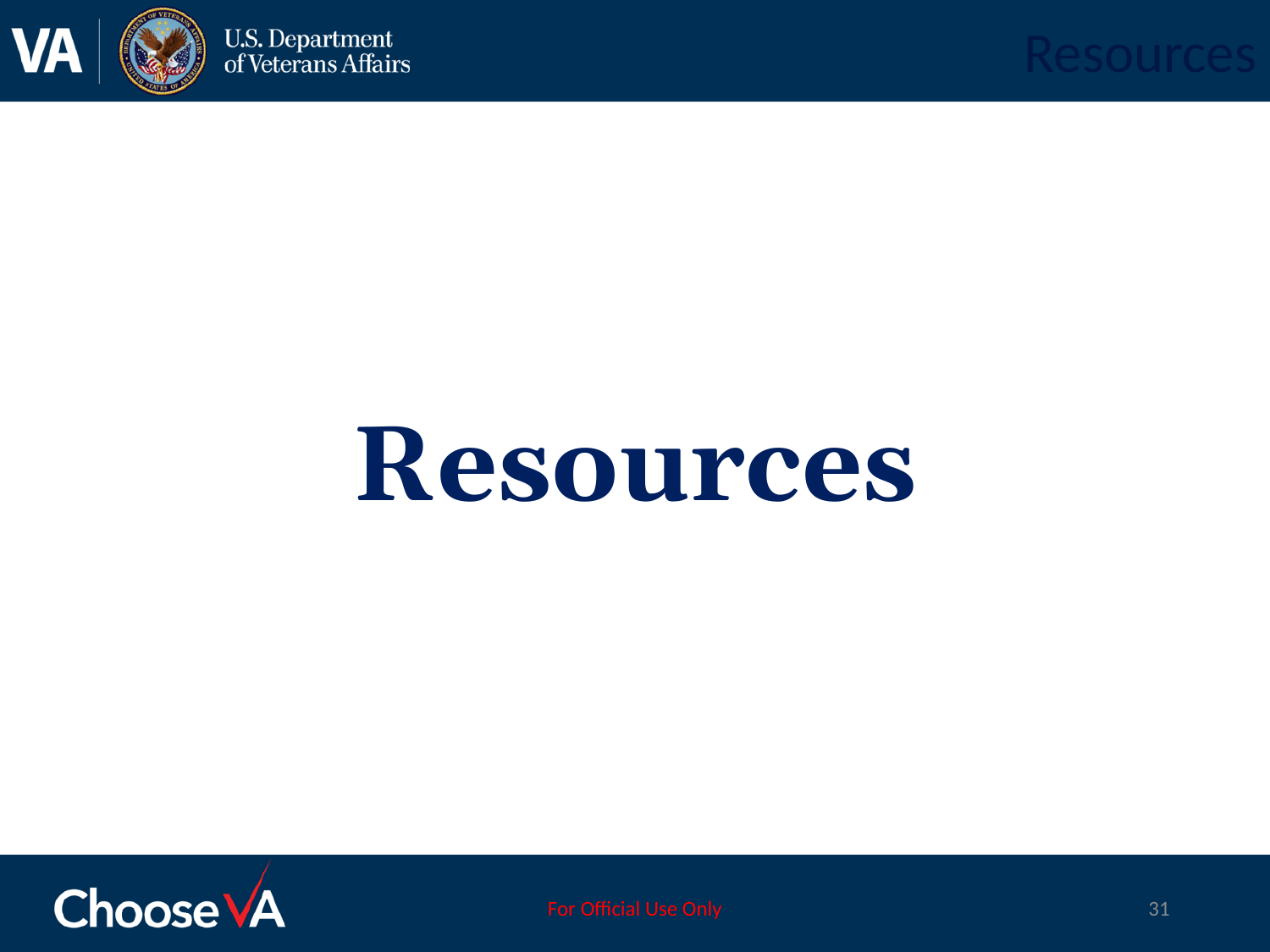

# Resources
Resources
For Official Use Only
31